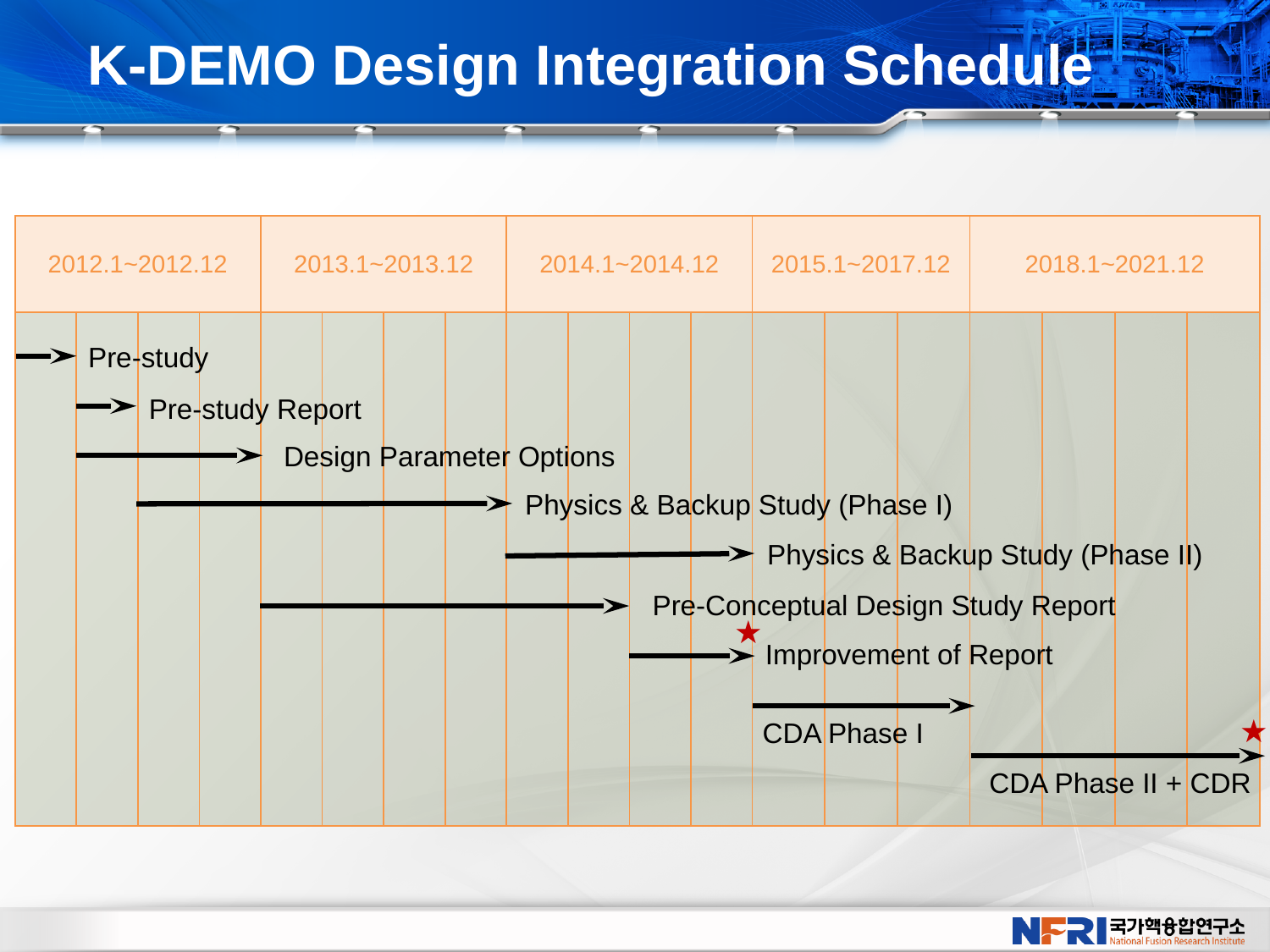

K-DEMO Design Integration Schedule
| 2012.1~2012.12 |  |  |  | 2013.1~2013.12 |  |  |  | 2014.1~2014.12 |  |  |  | 2015.1~2017.12 |  |  | 2018.1~2021.12 |  |  |  |
| --- | --- | --- | --- | --- | --- | --- | --- | --- | --- | --- | --- | --- | --- | --- | --- | --- | --- | --- |
|  |  |  |  |  |  |  |  |  |  |  |  |  |  |  |  |  |  |  |
Pre-study
Pre-study Report
Design Parameter Options
Physics & Backup Study (Phase I)
Physics & Backup Study (Phase II)
Pre-Conceptual Design Study Report
★
Improvement of Report
★
    CDA Phase I
CDA Phase II + CDR